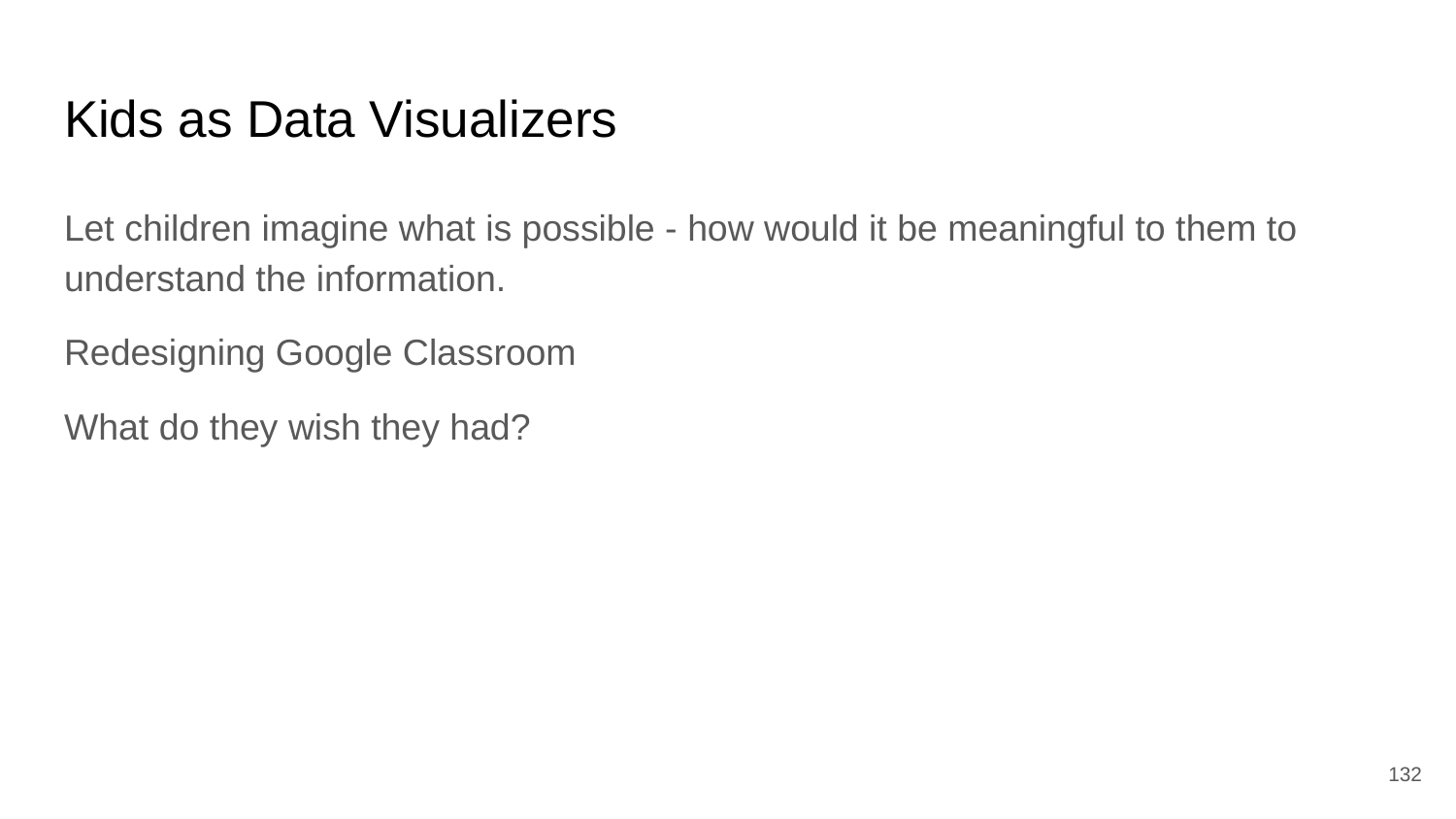

# Kids as Data Visualizers
Let children imagine what is possible - how would it be meaningful to them to understand the information.
Redesigning Google Classroom
What do they wish they had?
132